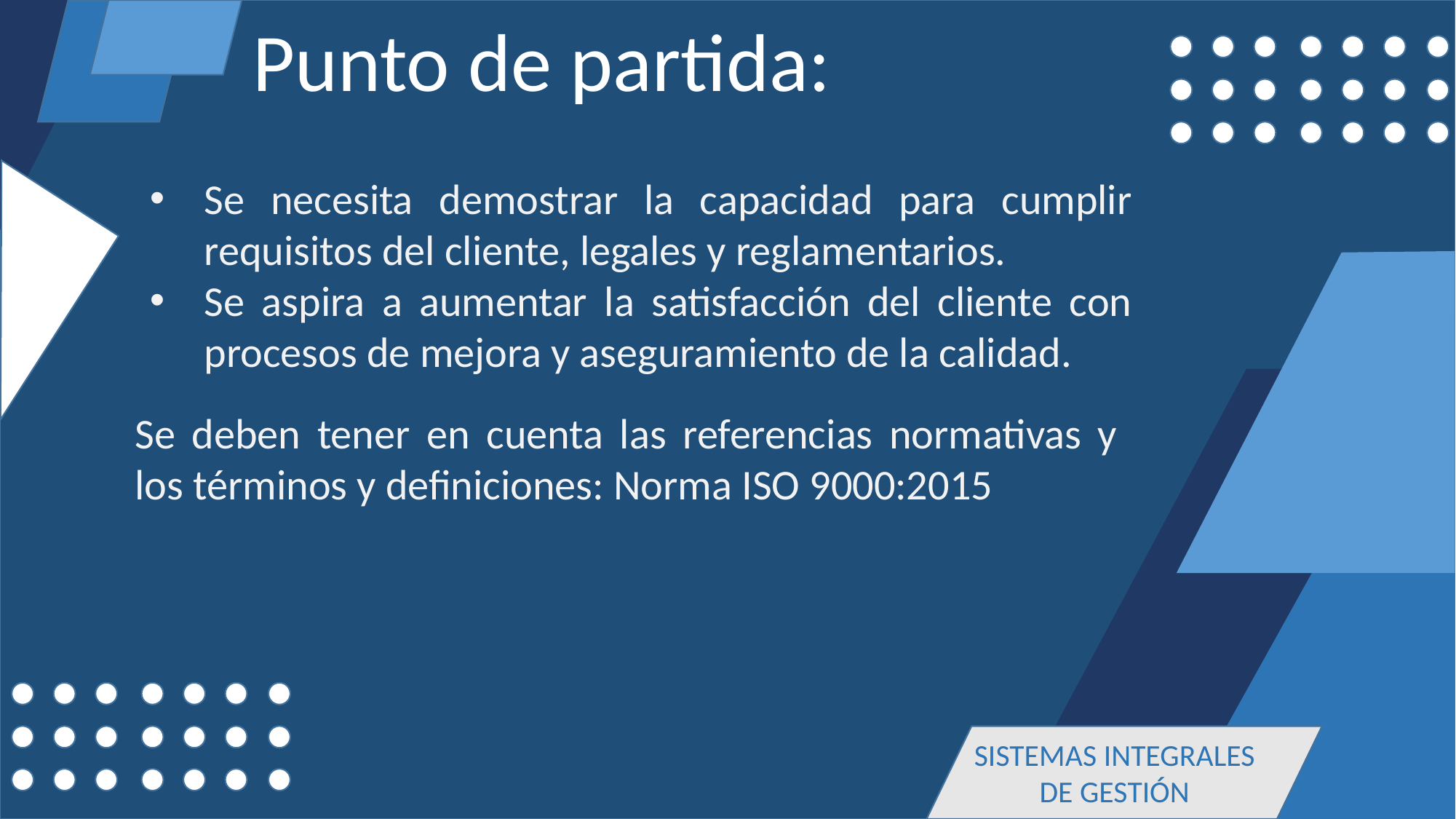

Punto de partida:

Se necesita demostrar la capacidad para cumplir requisitos del cliente, legales y reglamentarios.
Se aspira a aumentar la satisfacción del cliente con procesos de mejora y aseguramiento de la calidad.

Se deben tener en cuenta las referencias normativas y los términos y definiciones: Norma ISO 9000:2015

SISTEMAS INTEGRALES DE GESTIÓN